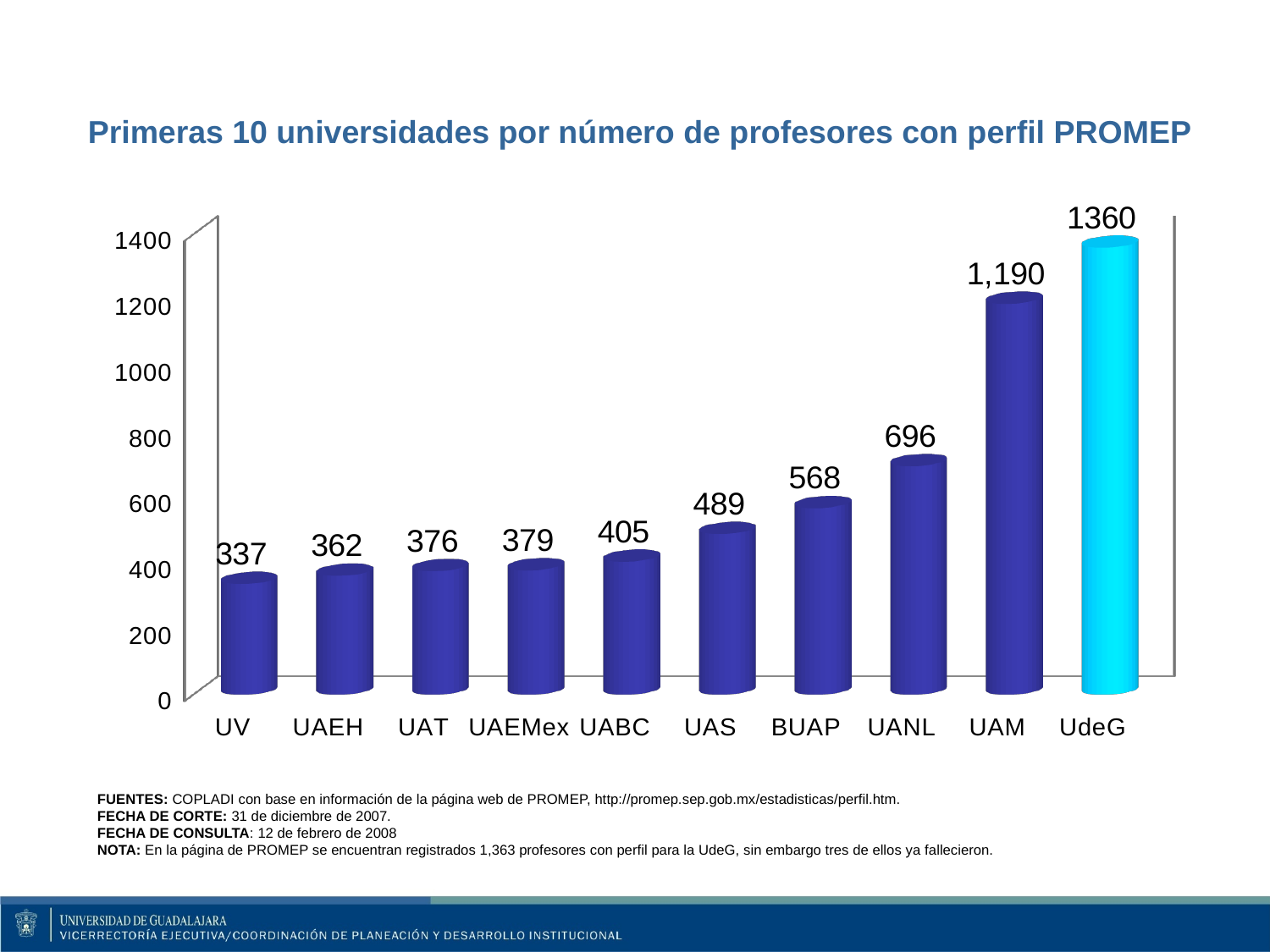

# Primeras 10 universidades por número de profesores con perfil PROMEP

[unsupported chart]

FUENTES: COPLADI con base en información de la página web de PROMEP, http://promep.sep.gob.mx/estadisticas/perfil.htm.
FECHA DE CORTE: 31 de diciembre de 2007.
FECHA DE CONSULTA: 12 de febrero de 2008
NOTA: En la página de PROMEP se encuentran registrados 1,363 profesores con perfil para la UdeG, sin embargo tres de ellos ya fallecieron.